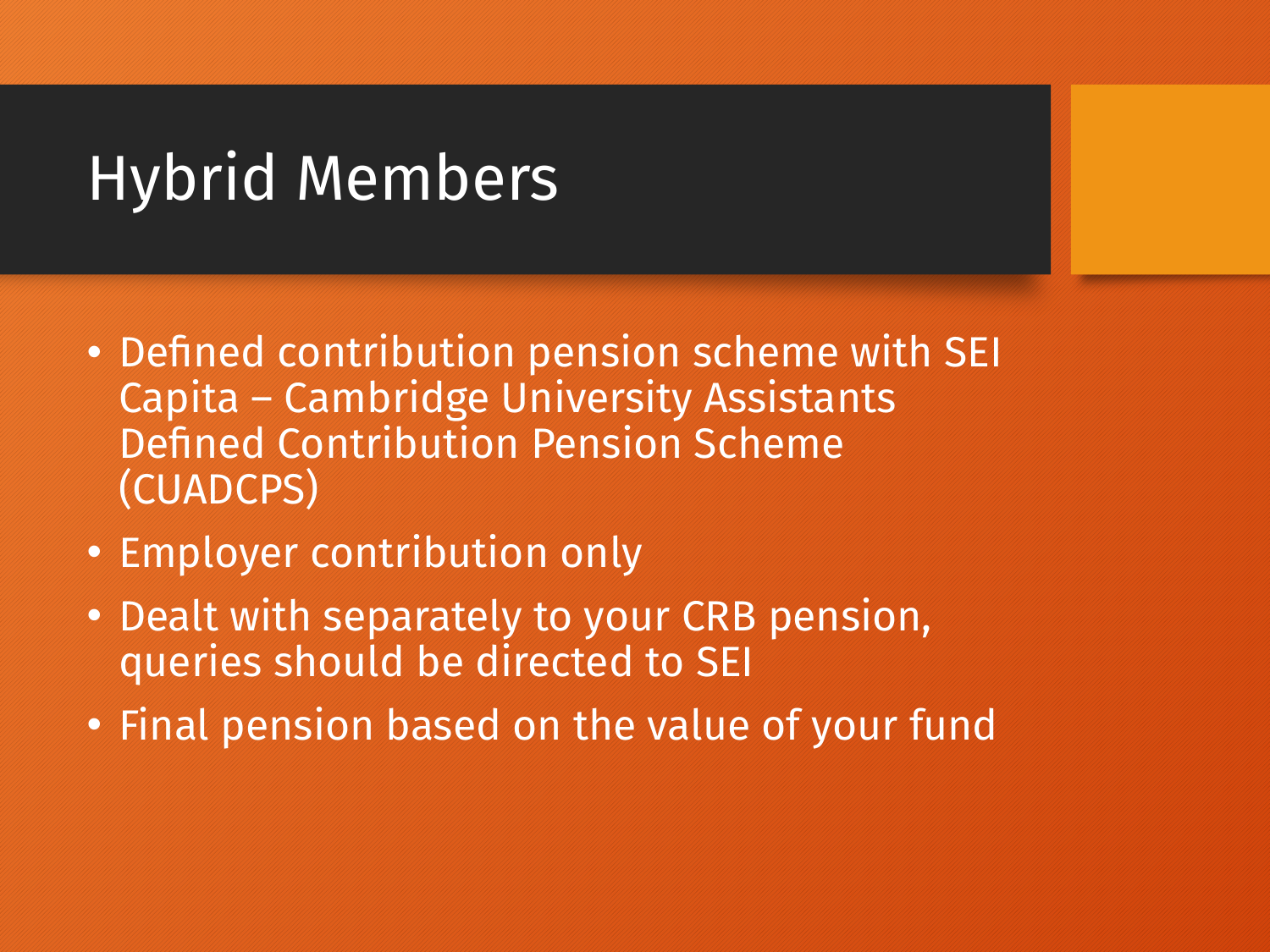

# Hybrid Members
Defined contribution pension scheme with SEI Capita – Cambridge University Assistants Defined Contribution Pension Scheme (CUADCPS)
Employer contribution only
Dealt with separately to your CRB pension, queries should be directed to SEI
Final pension based on the value of your fund